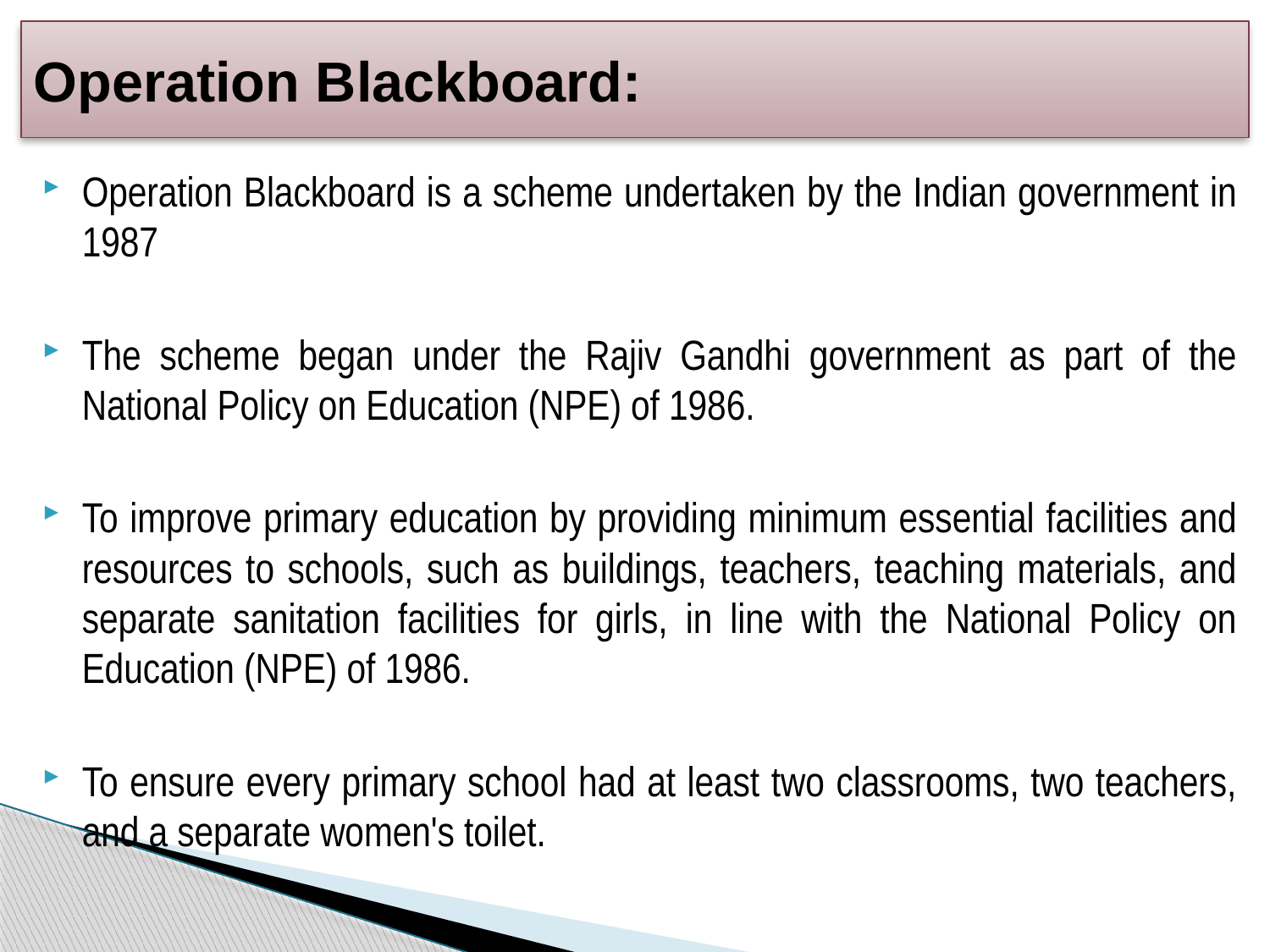

# Operation Blackboard:
Operation Blackboard is a scheme undertaken by the Indian government in 1987

The scheme began under the Rajiv Gandhi government as part of the National Policy on Education (NPE) of 1986.

To improve primary education by providing minimum essential facilities and resources to schools, such as buildings, teachers, teaching materials, and separate sanitation facilities for girls, in line with the National Policy on Education (NPE) of 1986.

To ensure every primary school had at least two classrooms, two teachers, and a separate women's toilet.